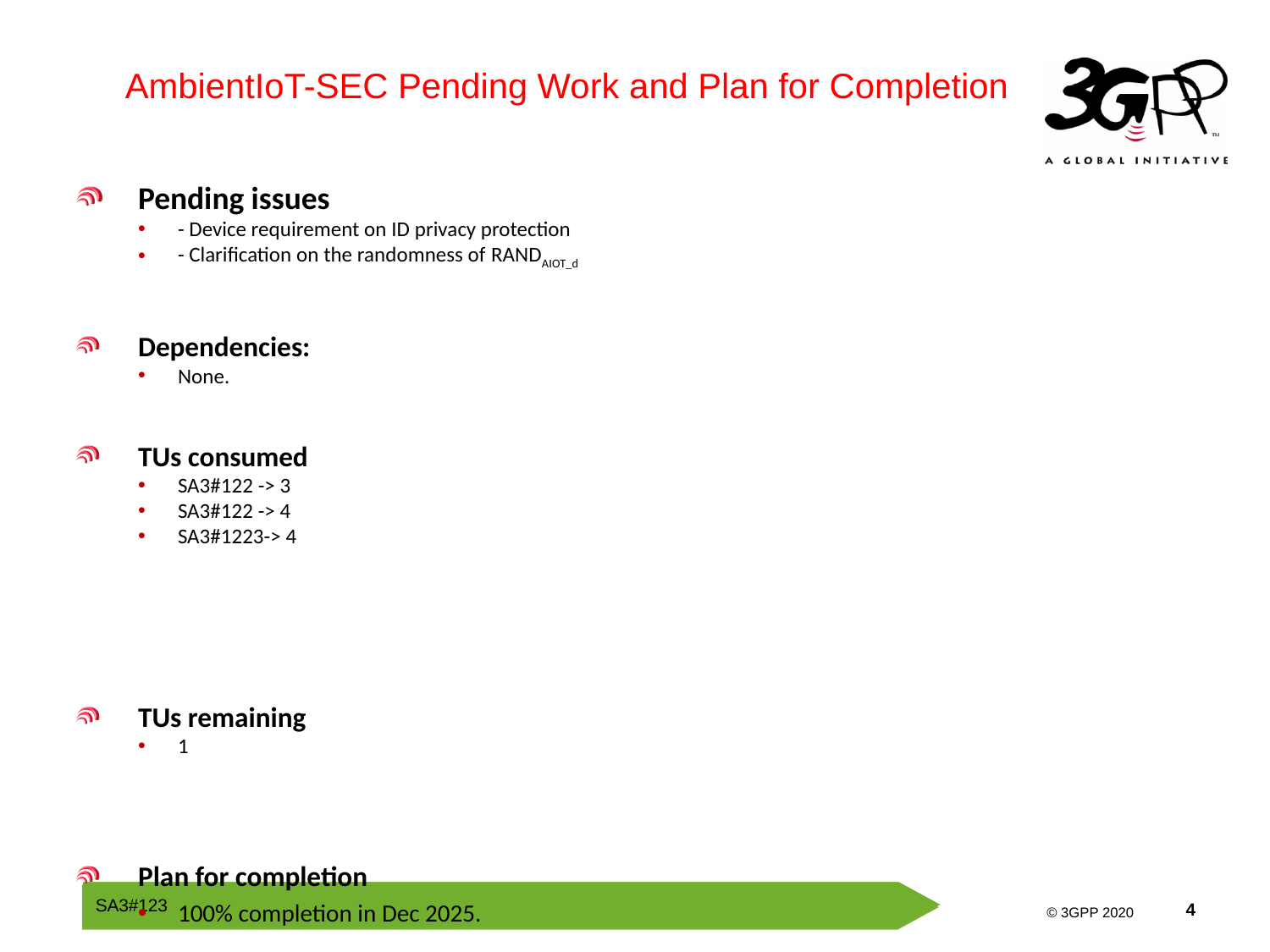

AmbientIoT-SEC Pending Work and Plan for Completion
Pending issues
- Device requirement on ID privacy protection
- Clarification on the randomness of RANDAIOT_d

Dependencies:
None.

TUs consumed
SA3#122 -> 3
SA3#122 -> 4
SA3#1223-> 4

TUs remaining
1

Plan for completion
100% completion in Dec 2025.